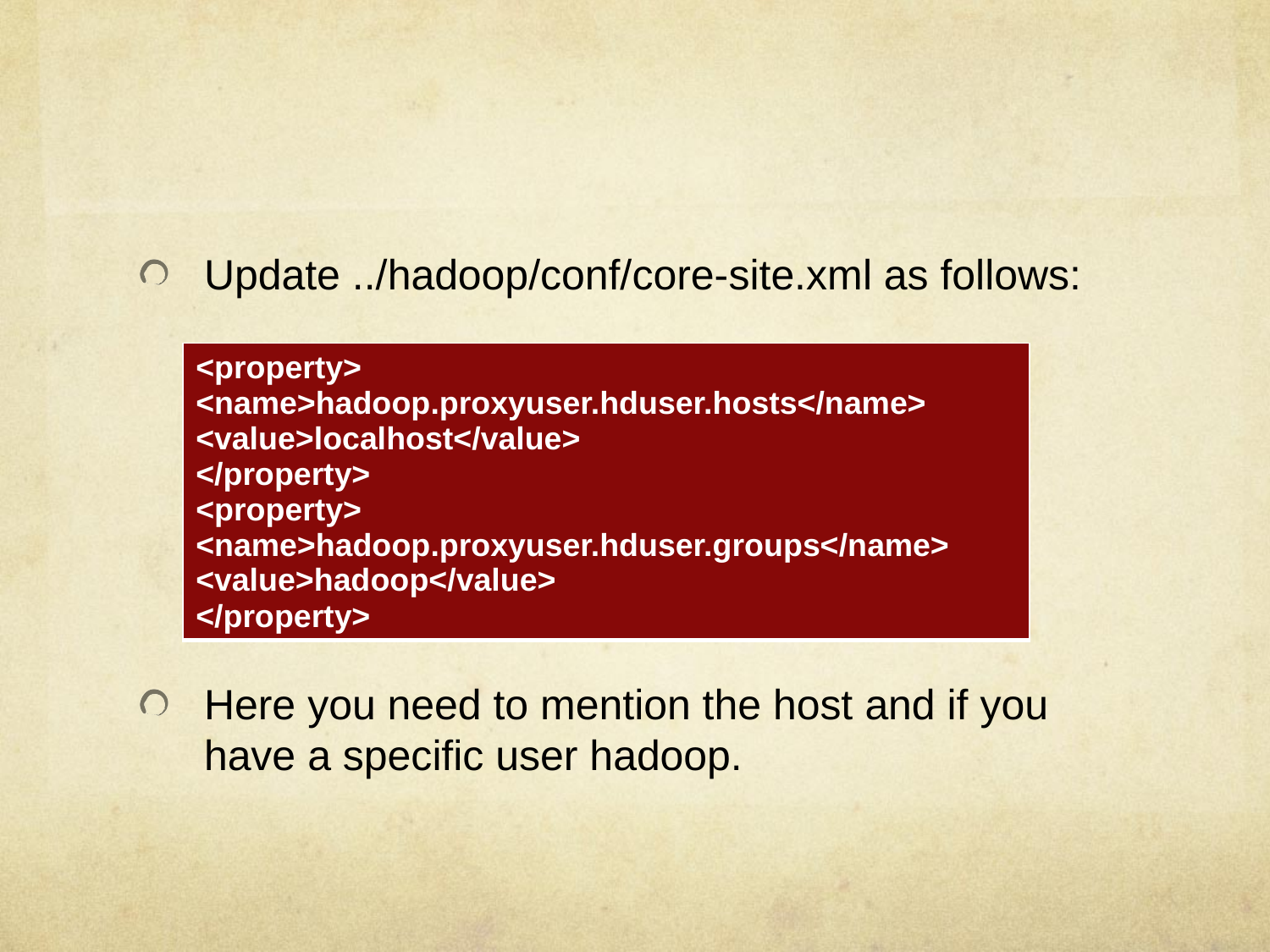

#
Update ../hadoop/conf/core-site.xml as follows:

Here you need to mention the host and if you have a specific user hadoop.

| <property> <name>hadoop.proxyuser.hduser.hosts</name> <value>localhost</value> </property> <property> <name>hadoop.proxyuser.hduser.groups</name> <value>hadoop</value> </property> |
| --- |